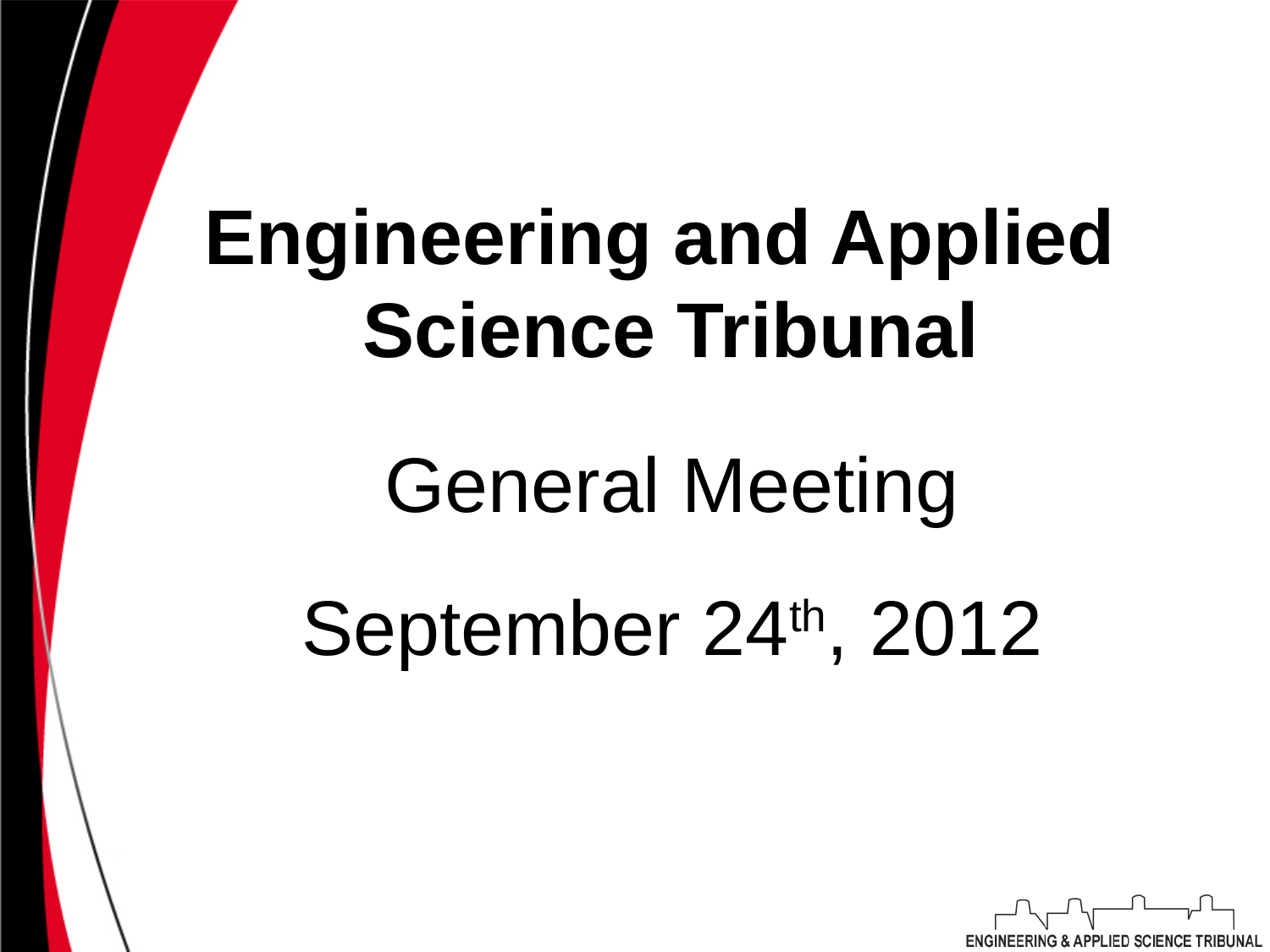

# Engineering and Applied Science Tribunal
General Meeting
September 24th, 2012